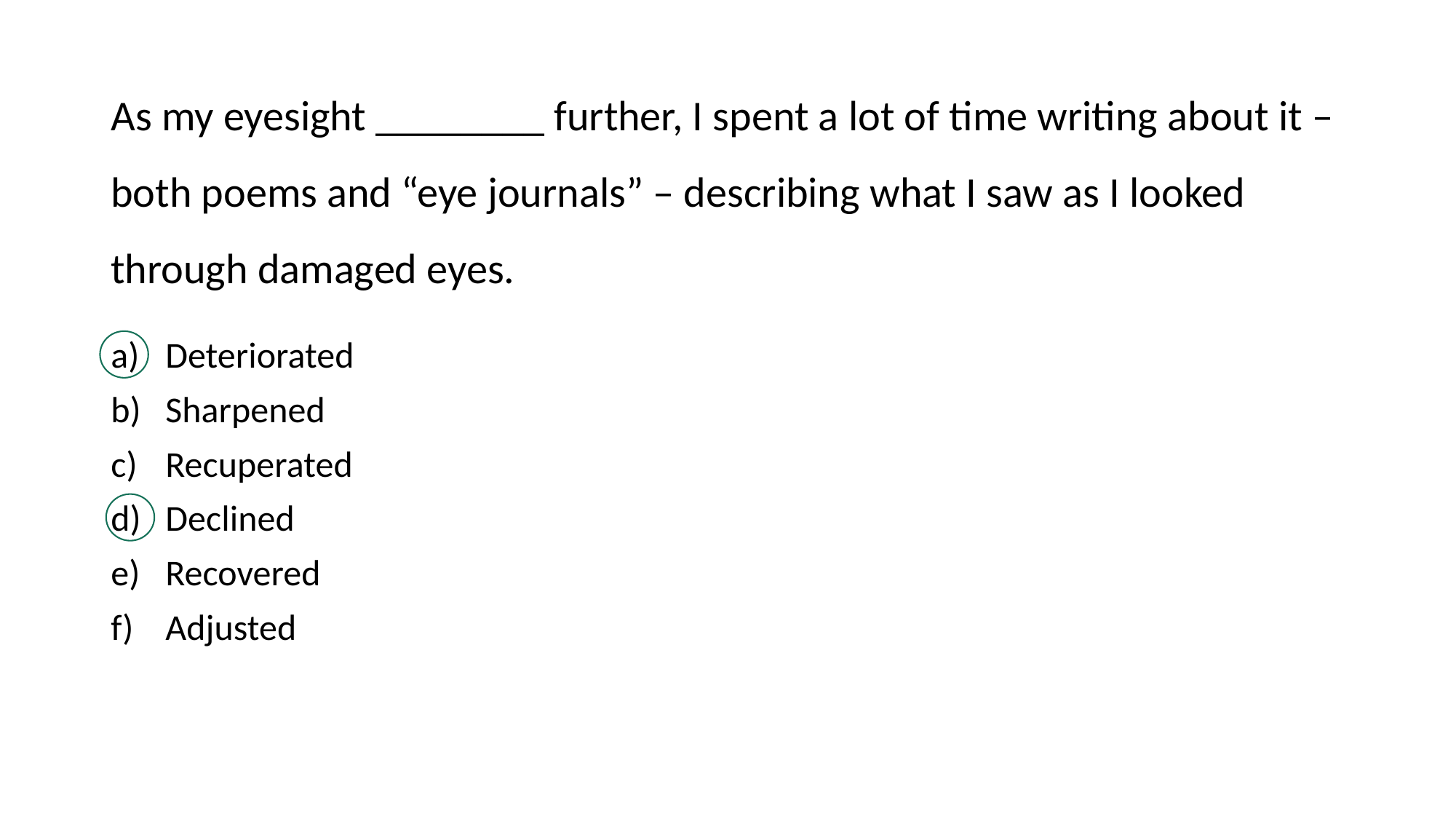

# As my eyesight ________ further, I spent a lot of time writing about it – both poems and “eye journals” – describing what I saw as I looked through damaged eyes.
Deteriorated
Sharpened
Recuperated
Declined
Recovered
Adjusted